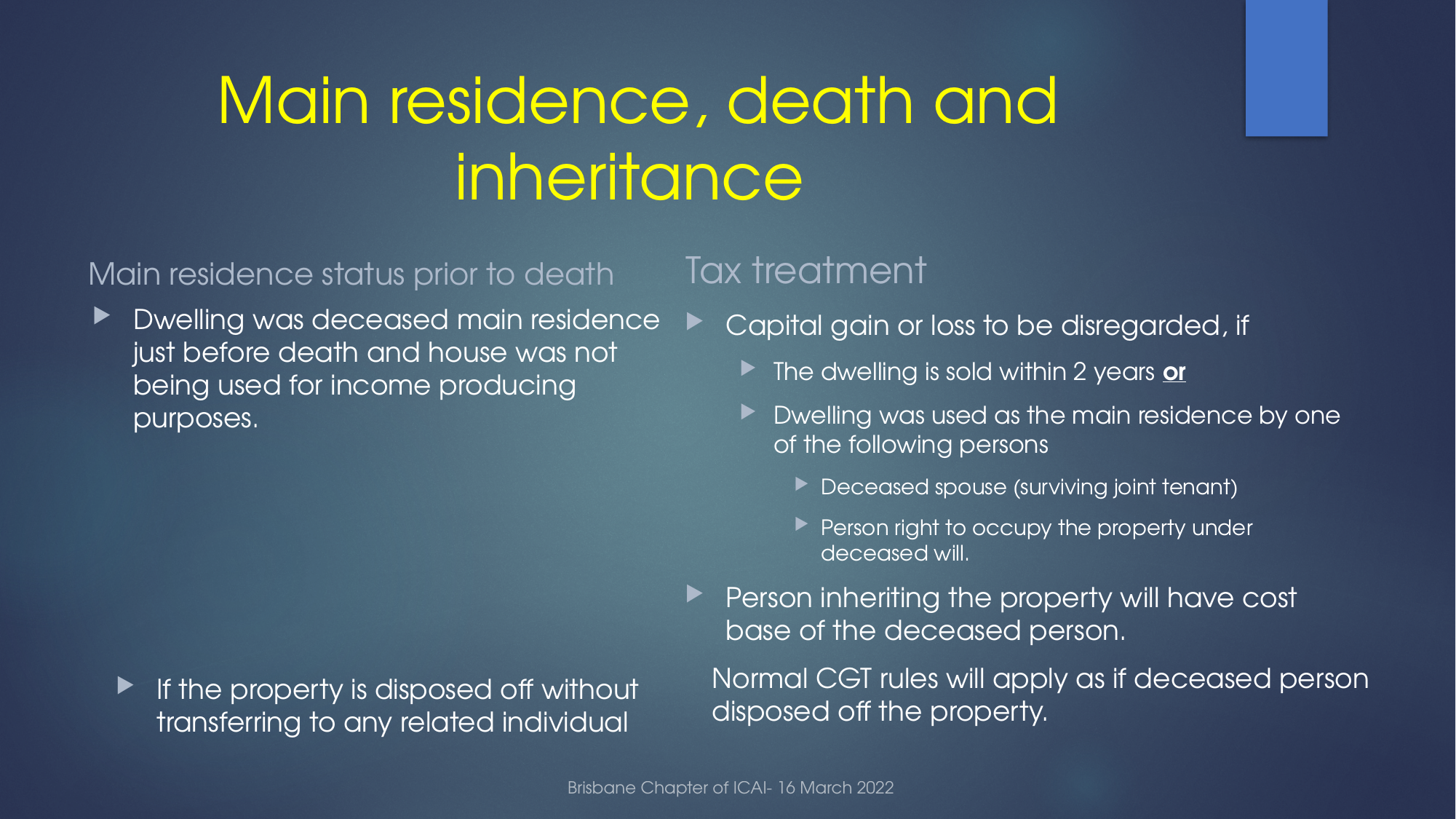

# Main residence, death and inheritance
Main residence status prior to death
Tax treatment
Dwelling was deceased main residence just before death and house was not being used for income producing purposes.

Capital gain or loss to be disregarded, if
The dwelling is sold within 2 years or
Dwelling was used as the main residence by one of the following persons
Deceased spouse (surviving joint tenant)
Person right to occupy the property under deceased will.
Person inheriting the property will have cost base of the deceased person.
Normal CGT rules will apply as if deceased person disposed off the property.
If the property is disposed off without transferring to any related individual
Brisbane Chapter of ICAI- 16 March 2022